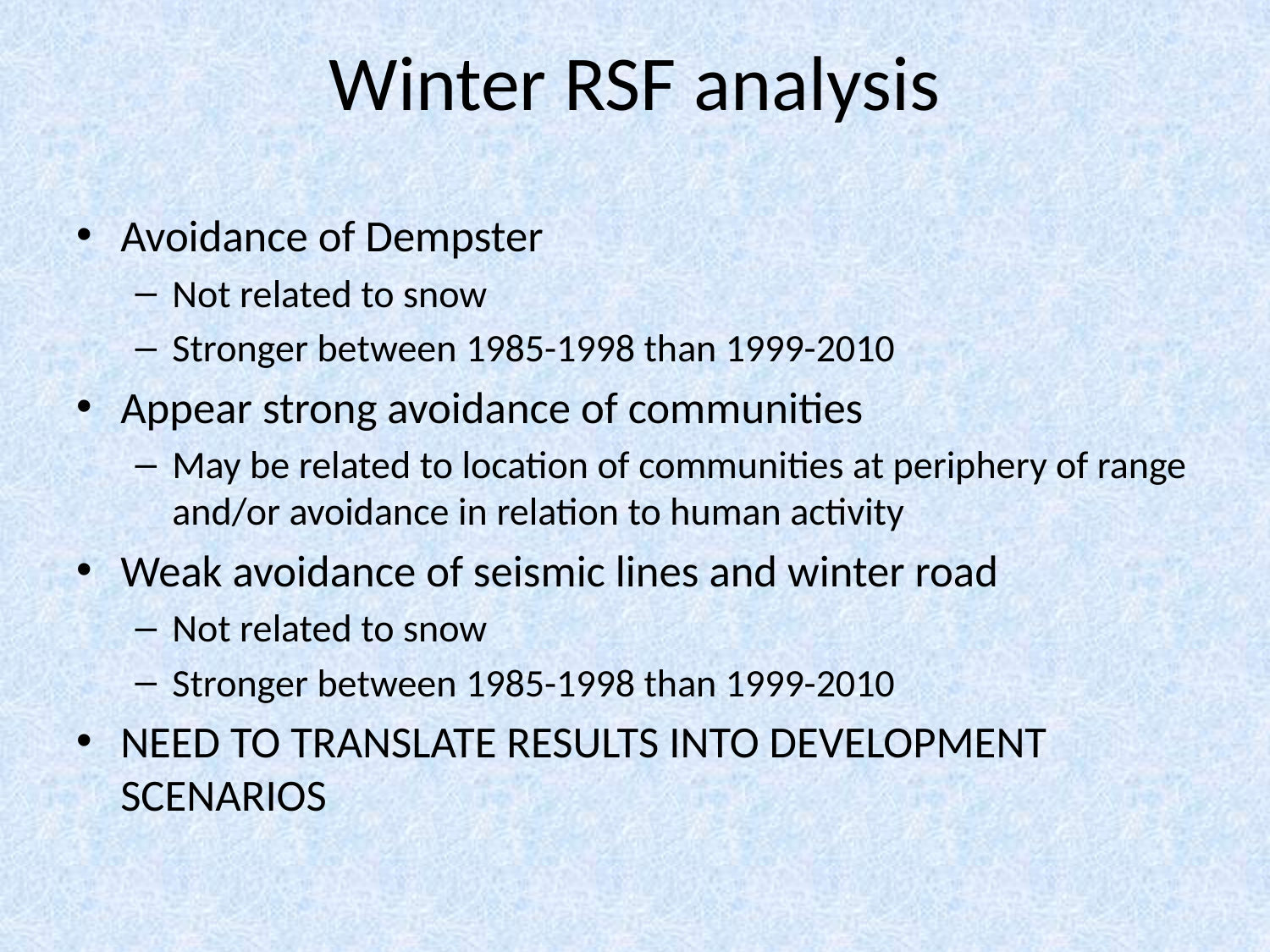

# Winter RSF analysis
Avoidance of Dempster
Not related to snow
Stronger between 1985-1998 than 1999-2010
Appear strong avoidance of communities
May be related to location of communities at periphery of range and/or avoidance in relation to human activity
Weak avoidance of seismic lines and winter road
Not related to snow
Stronger between 1985-1998 than 1999-2010
NEED TO TRANSLATE RESULTS INTO DEVELOPMENT SCENARIOS